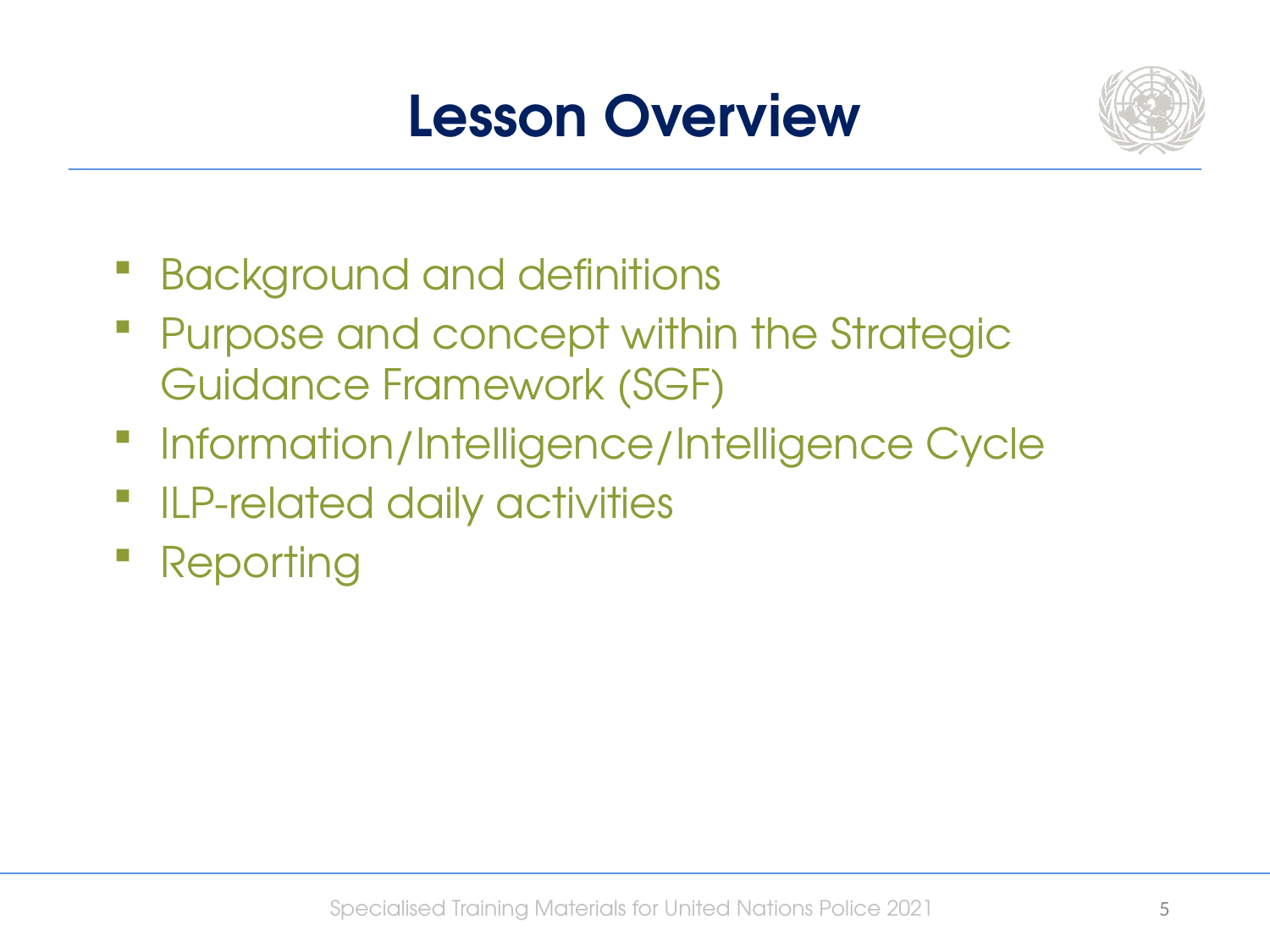

# Lesson Overview

Background and definitions
Purpose and concept within the Strategic Guidance Framework (SGF)
Information/Intelligence/Intelligence Cycle
ILP-related daily activities
Reporting

5